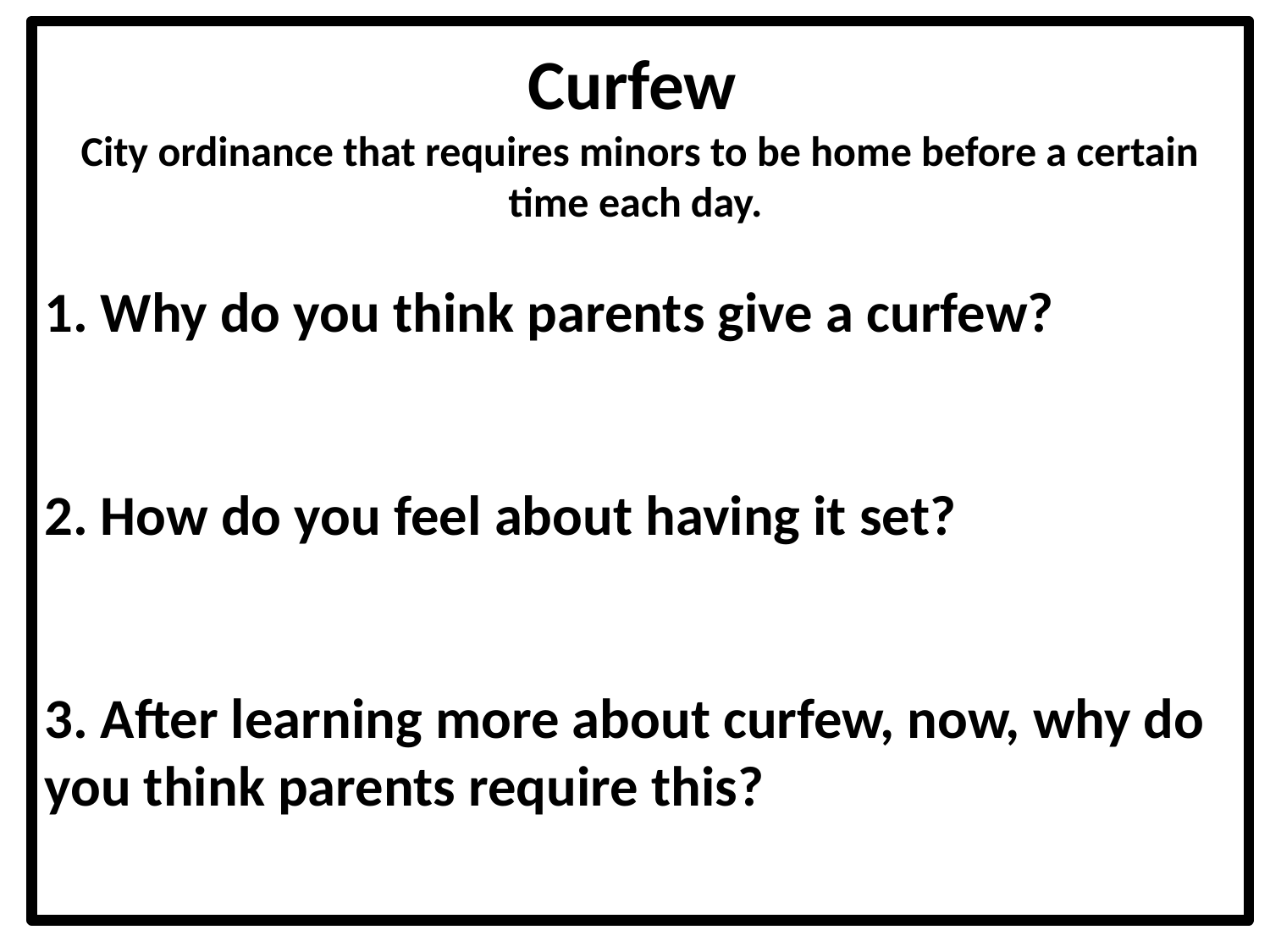

Curfew
City ordinance that requires minors to be home before a certain time each day.

1. Why do you think parents give a curfew?

2. How do you feel about having it set?

3. After learning more about curfew, now, why do you think parents require this?